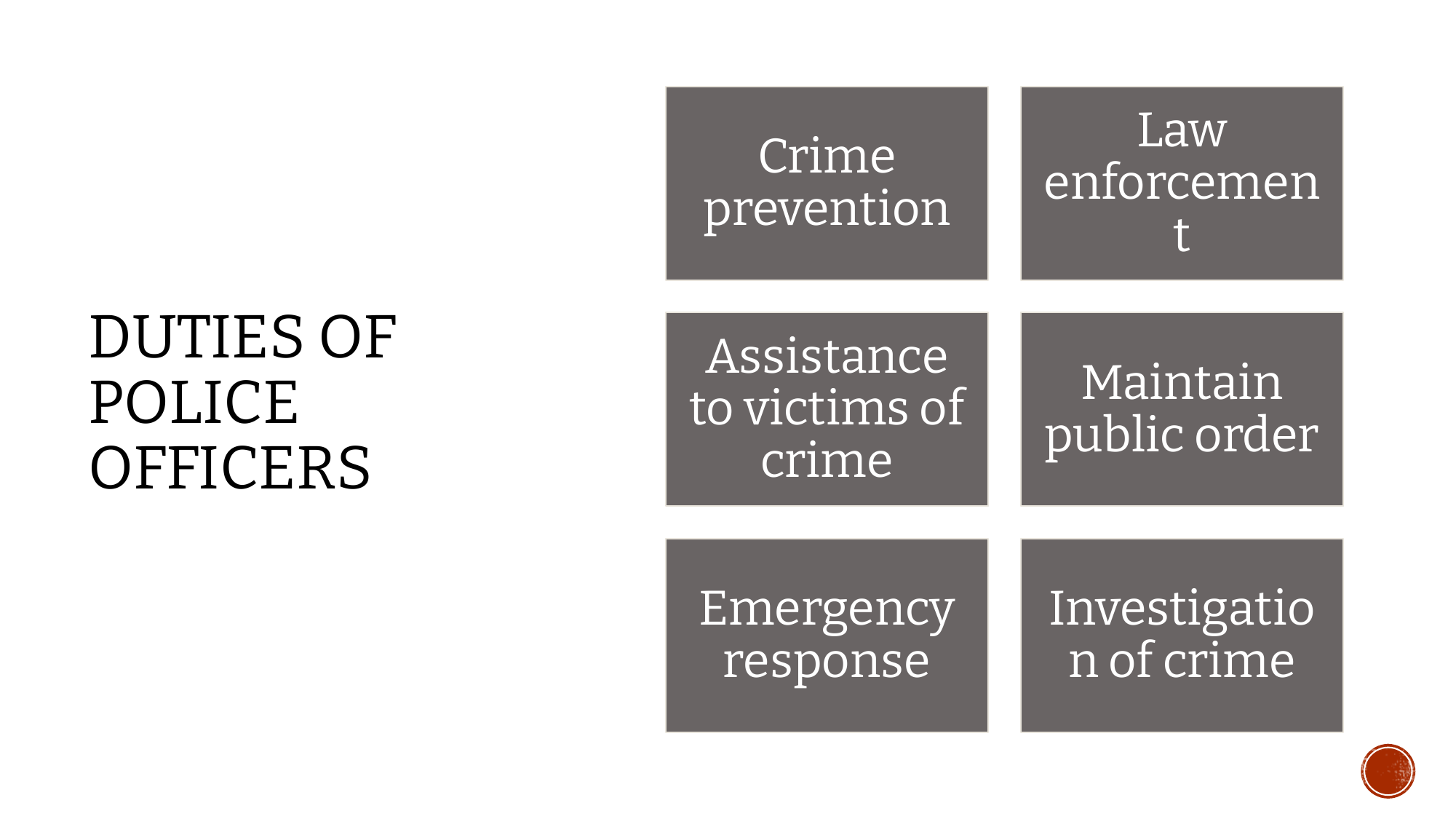

# Duties of Police Officers
Crime prevention
Law enforcement
Assistance to victims of crime
Maintain public order
Emergency response
Investigation of crime